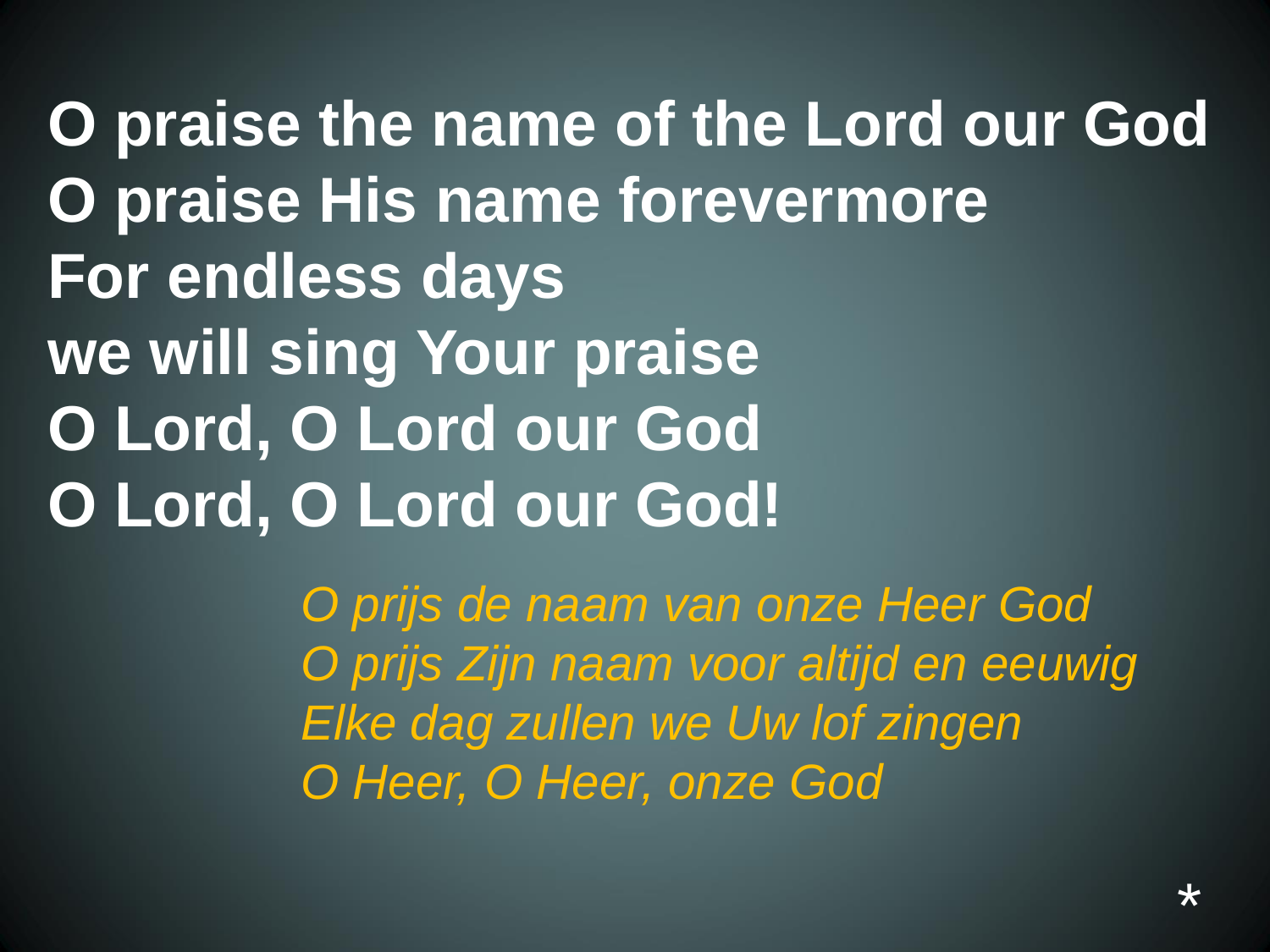

O praise the name of the Lord our God
  O praise His name forevermore
  For endless days
  we will sing Your praise
  O Lord, O Lord our God
  O Lord, O Lord our God!
O prijs de naam van onze Heer God
O prijs Zijn naam voor altijd en eeuwig
Elke dag zullen we Uw lof zingen
O Heer, O Heer, onze God
*